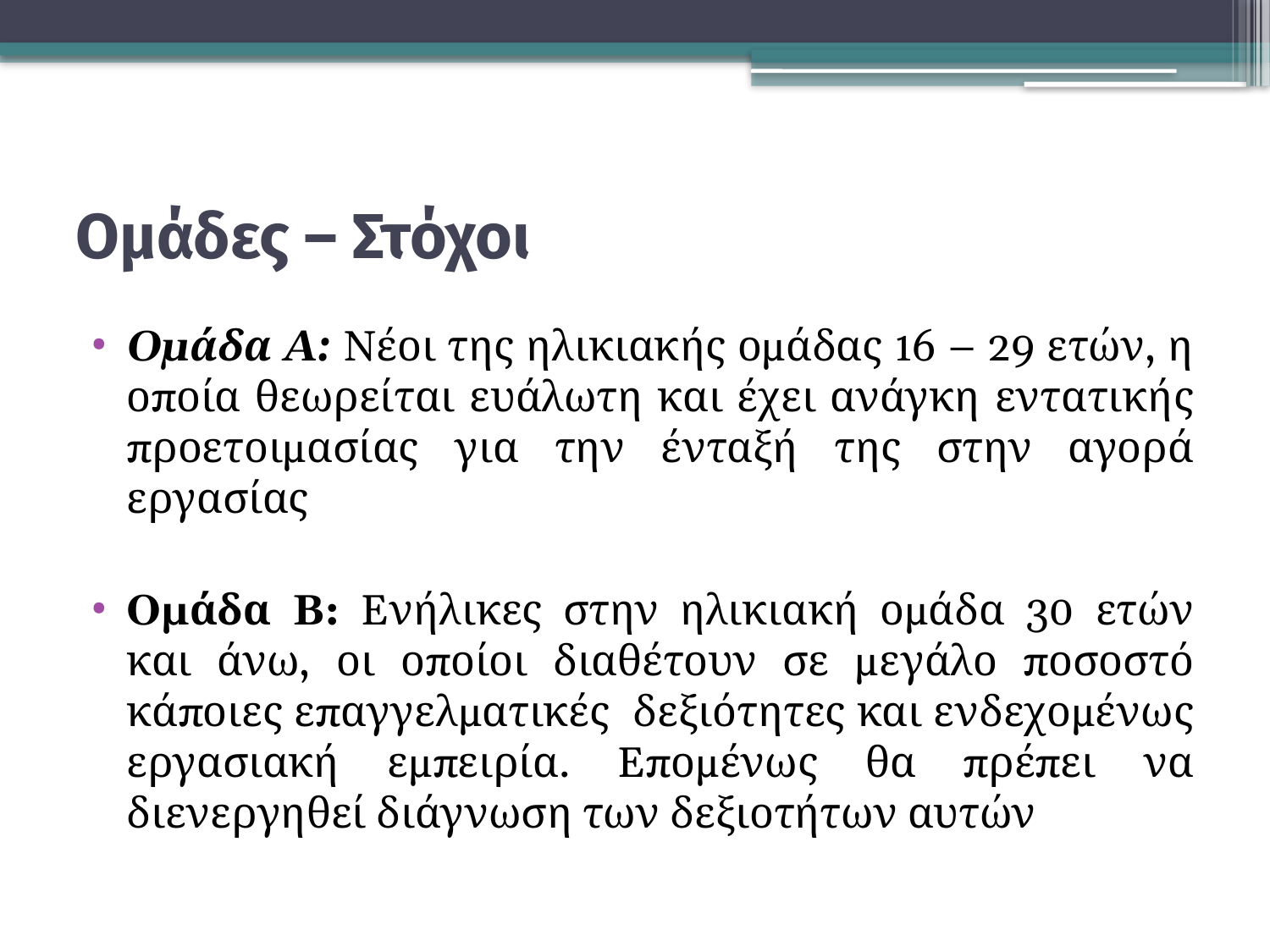

# Ομάδες – Στόχοι
Ομάδα Α: Νέοι της ηλικιακής ομάδας 16 – 29 ετών, η οποία θεωρείται ευάλωτη και έχει ανάγκη εντατικής προετοιμασίας για την ένταξή της στην αγορά εργασίας

Ομάδα Β: Ενήλικες στην ηλικιακή ομάδα 30 ετών και άνω, οι οποίοι διαθέτουν σε μεγάλο ποσοστό κάποιες επαγγελματικές  δεξιότητες και ενδεχομένως εργασιακή εμπειρία. Επομένως θα πρέπει να διενεργηθεί διάγνωση των δεξιοτήτων αυτών